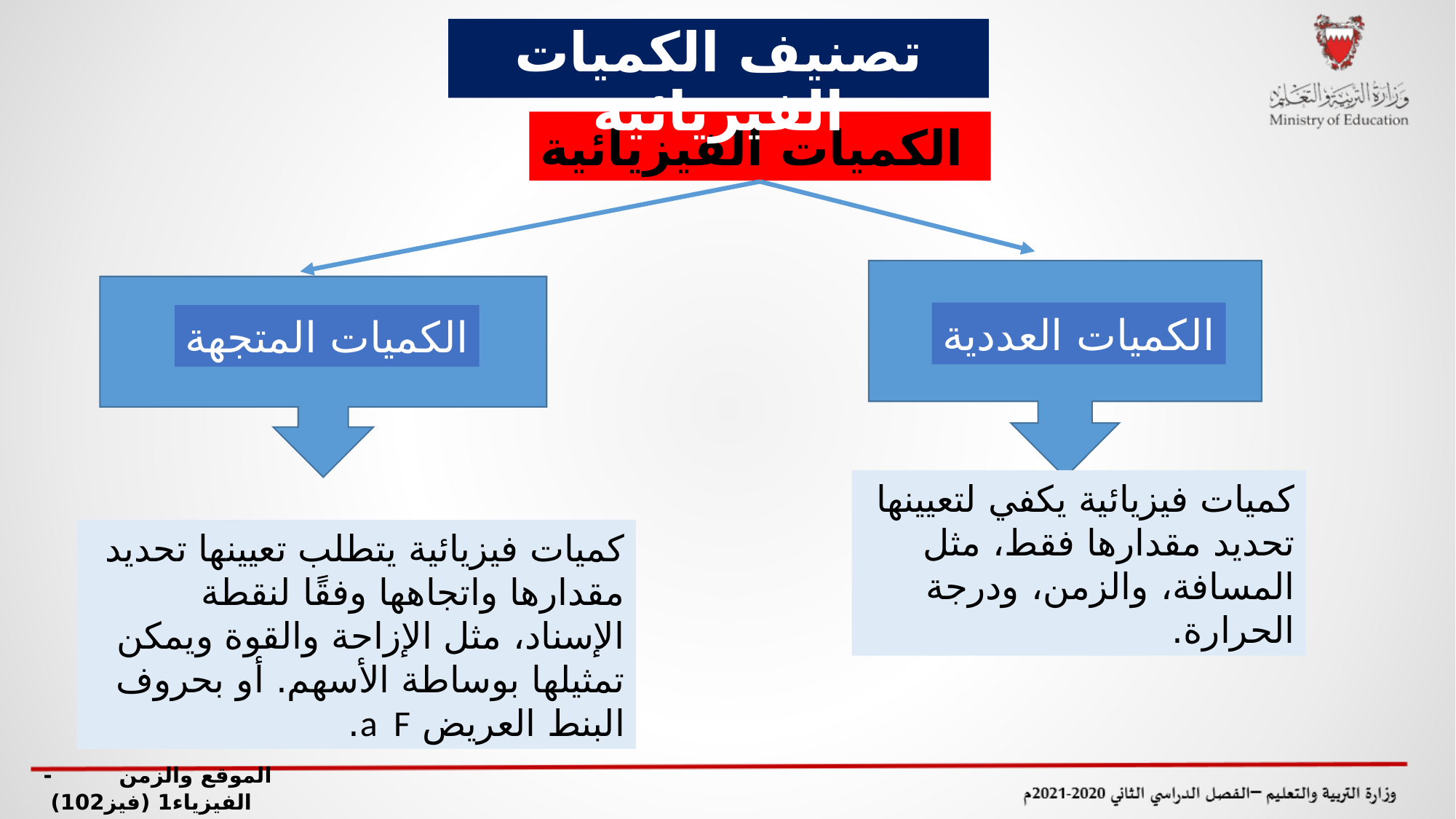

تصنيف الكميات الفيزيائية
الكميات الفيزيائية
الكميات العددية
الكميات المتجهة
كميات فيزيائية يكفي لتعيينها تحديد مقدارها فقط، مثل المسافة، والزمن، ودرجة الحرارة.
كميات فيزيائية يتطلب تعيينها تحديد مقدارها واتجاهها وفقًا لنقطة الإسناد، مثل الإزاحة والقوة ويمكن تمثيلها بوساطة الأسهم. أو بحروف البنط العريض a  F.

 الموقع والزمن         - الفيزياء1 (فيز102)